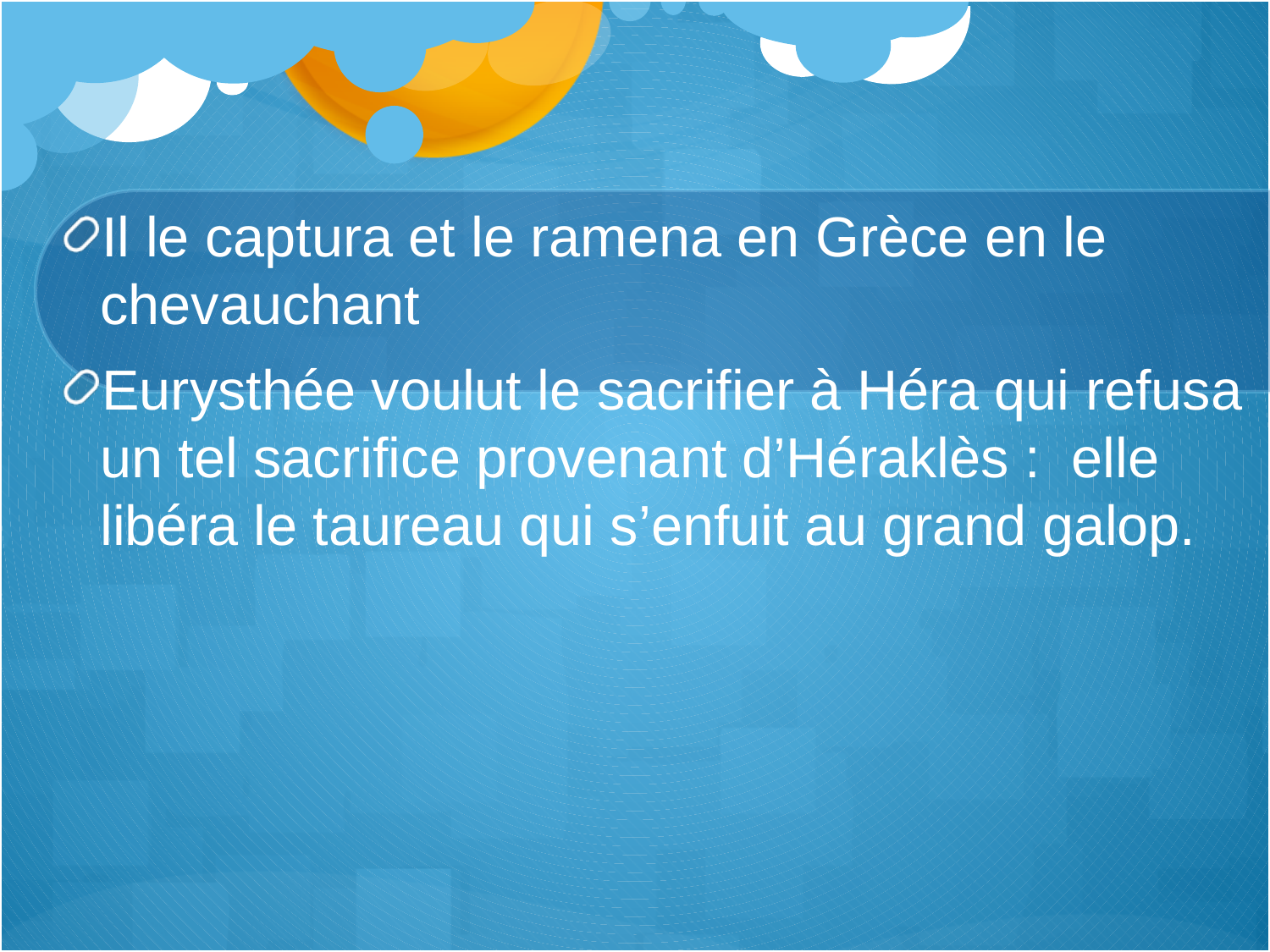

Il le captura et le ramena en Grèce en le chevauchant
Eurysthée voulut le sacrifier à Héra qui refusa un tel sacrifice provenant d’Héraklès :  elle libéra le taureau qui s’enfuit au grand galop.